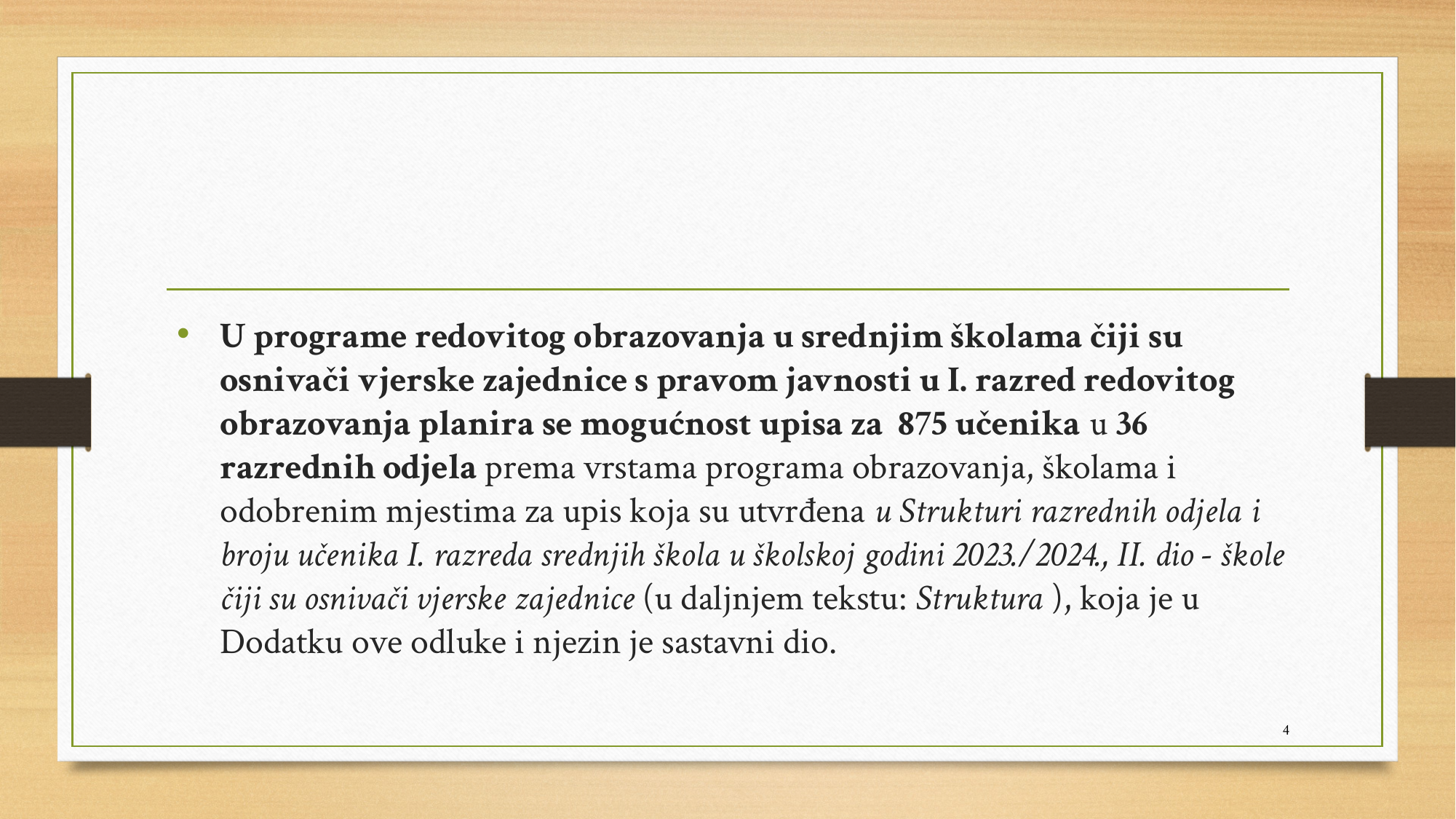

#
U programe redovitog obrazovanja u srednjim školama čiji su osnivači vjerske zajednice s pravom javnosti u I. razred redovitog obrazovanja planira se mogućnost upisa za  875 učenika u 36 razrednih odjela prema vrstama programa obrazovanja, školama i odobrenim mjestima za upis koja su utvrđena u Strukturi razrednih odjela i broju učenika I. razreda srednjih škola u školskoj godini 2023./2024., II. dio - škole čiji su osnivači vjerske zajednice (u daljnjem tekstu: Struktura ), koja je u Dodatku ove odluke i njezin je sastavni dio.

4